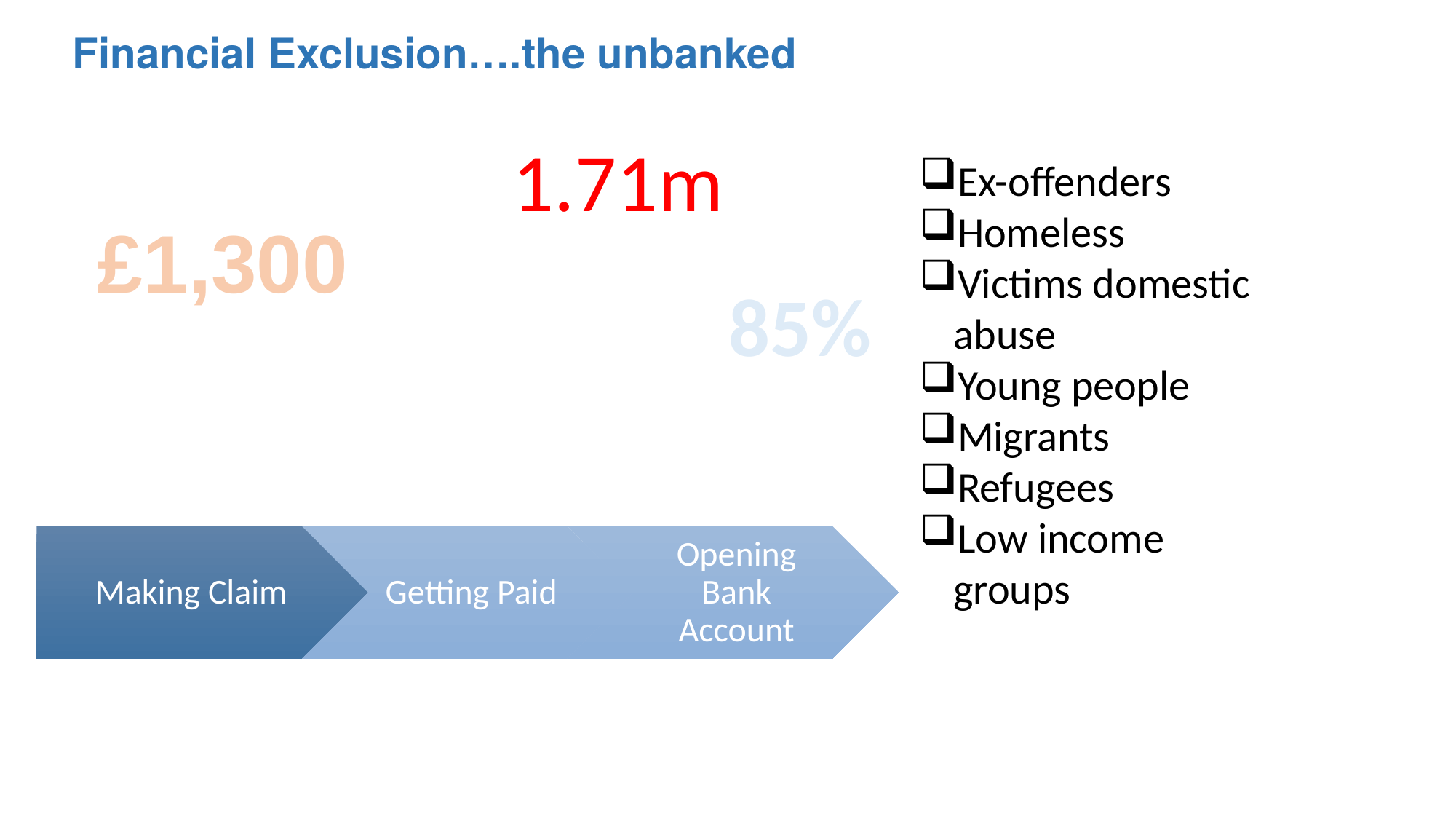

Financial Exclusion….the unbanked

£1,300

1.71m
Ex-offenders
Homeless
Victims domestic abuse
Young people
Migrants
Refugees
Low income groups

Making Claim
Getting Paid
Opening Bank Account
85%